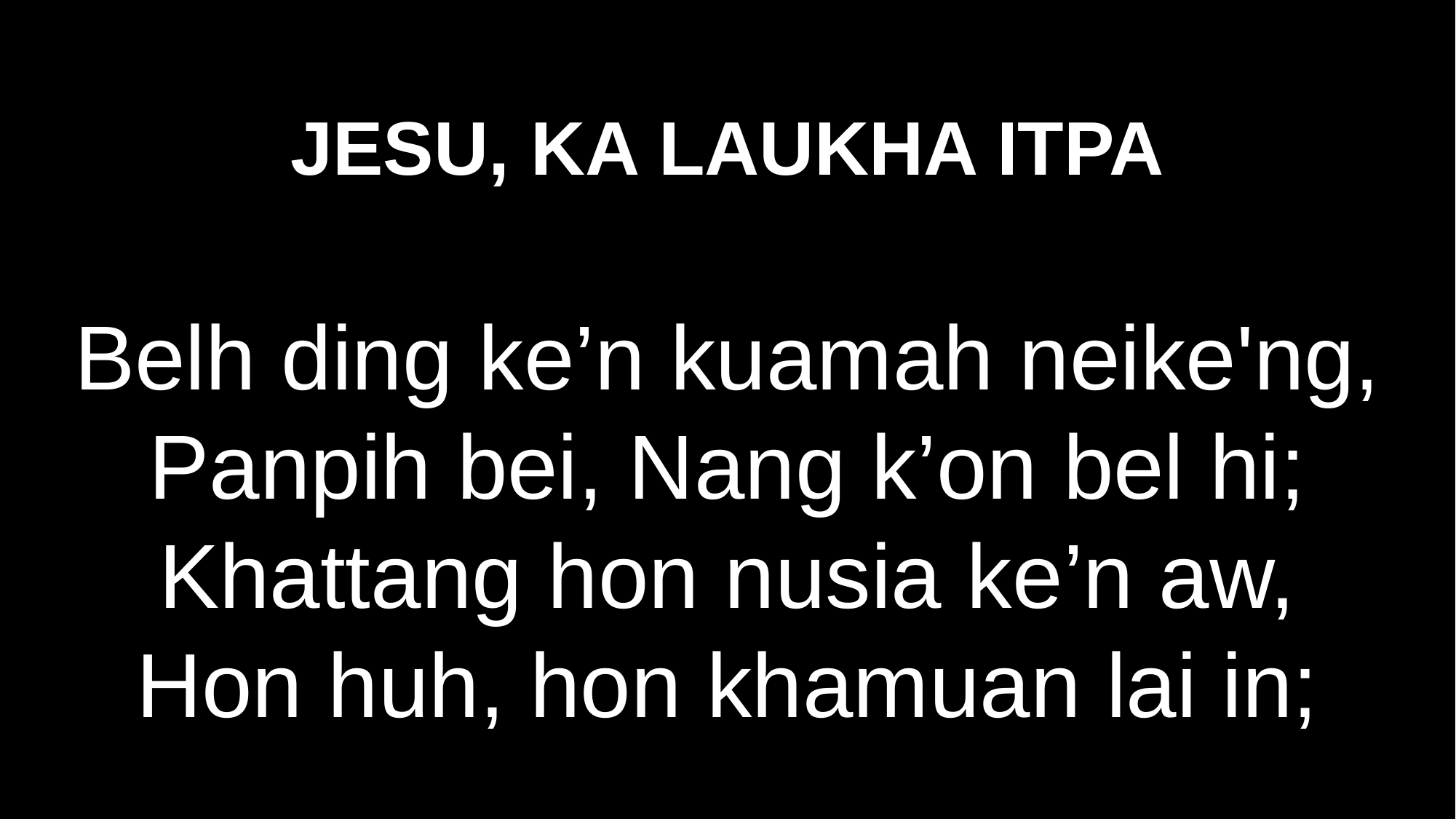

# JESU, KA LAUKHA ITPA
Belh ding ke’n kuamah neike'ng,
Panpih bei, Nang k’on bel hi;
Khattang hon nusia ke’n aw,
Hon huh, hon khamuan lai in;